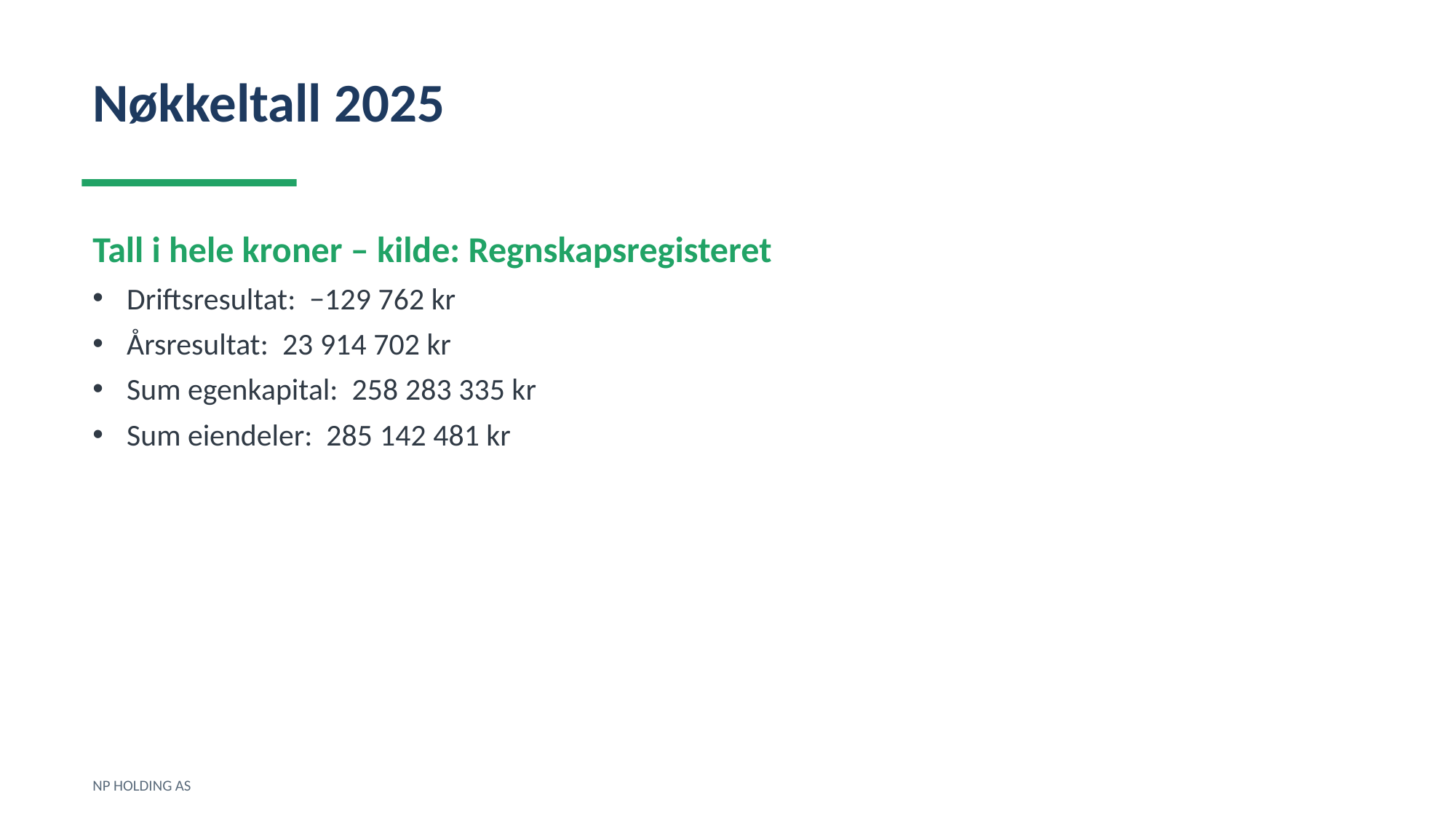

Nøkkeltall 2025

Tall i hele kroner – kilde: Regnskapsregisteret
Driftsresultat:  −129 762 kr
Årsresultat:  23 914 702 kr
Sum egenkapital:  258 283 335 kr
Sum eiendeler:  285 142 481 kr
NP HOLDING AS